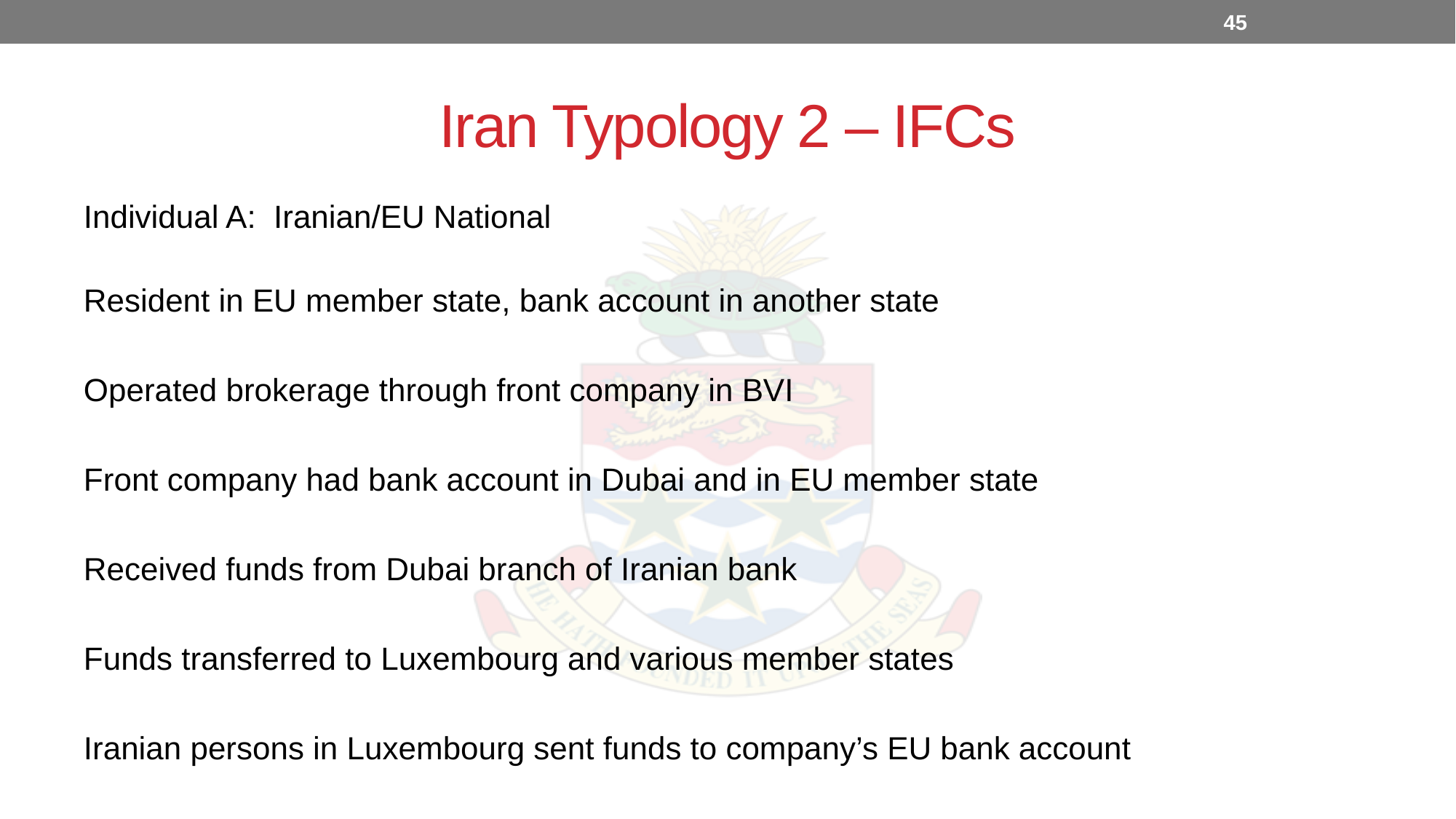

45
# Iran Typology 2 – IFCs
Individual A:  Iranian/EU National
Resident in EU member state, bank account in another state

Operated brokerage through front company in BVI

Front company had bank account in Dubai and in EU member state

Received funds from Dubai branch of Iranian bank

Funds transferred to Luxembourg and various member states

Iranian persons in Luxembourg sent funds to company’s EU bank account